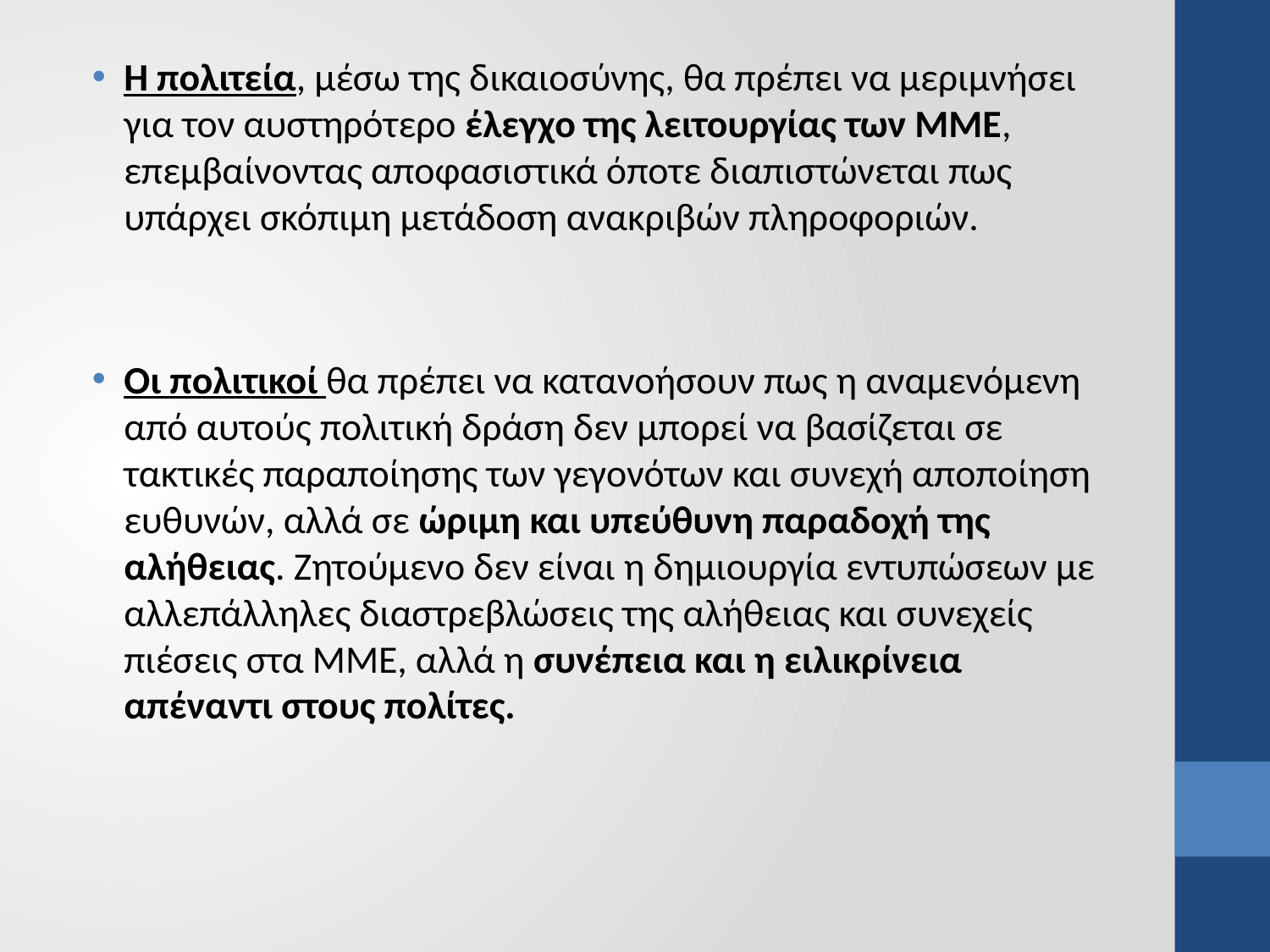

Η πολιτεία, μέσω της δικαιοσύνης, θα πρέπει να μεριμνήσει για τον αυστηρότερο έλεγχο της λειτουργίας των ΜΜΕ, επεμβαίνοντας αποφασιστικά όποτε διαπιστώνεται πως υπάρχει σκόπιμη μετάδοση ανακριβών πληροφοριών.

Οι πολιτικοί θα πρέπει να κατανοήσουν πως η αναμενόμενη από αυτούς πολιτική δράση δεν μπορεί να βασίζεται σε τακτικές παραποίησης των γεγονότων και συνεχή αποποίηση ευθυνών, αλλά σε ώριμη και υπεύθυνη παραδοχή της αλήθειας. Ζητούμενο δεν είναι η δημιουργία εντυπώσεων με αλλεπάλληλες διαστρεβλώσεις της αλήθειας και συνεχείς πιέσεις στα ΜΜΕ, αλλά η συνέπεια και η ειλικρίνεια απέναντι στους πολίτες.